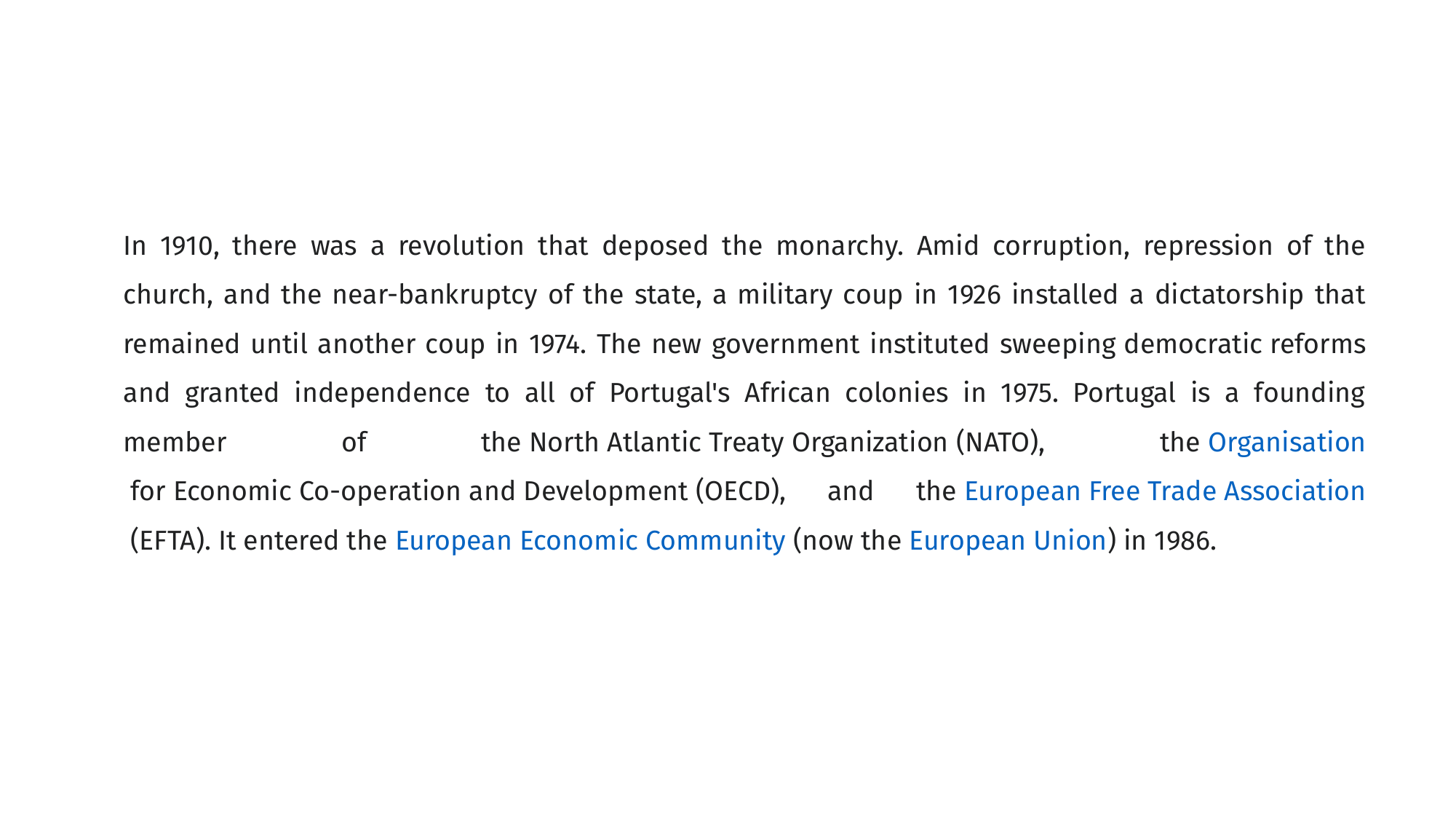

In 1910, there was a revolution that deposed the monarchy. Amid corruption, repression of the church, and the near-bankruptcy of the state, a military coup in 1926 installed a dictatorship that remained until another coup in 1974. The new government instituted sweeping democratic reforms and granted independence to all of Portugal's African colonies in 1975. Portugal is a founding member of the North Atlantic Treaty Organization (NATO), the Organisation for Economic Co-operation and Development (OECD), and the European Free Trade Association (EFTA). It entered the European Economic Community (now the European Union) in 1986.